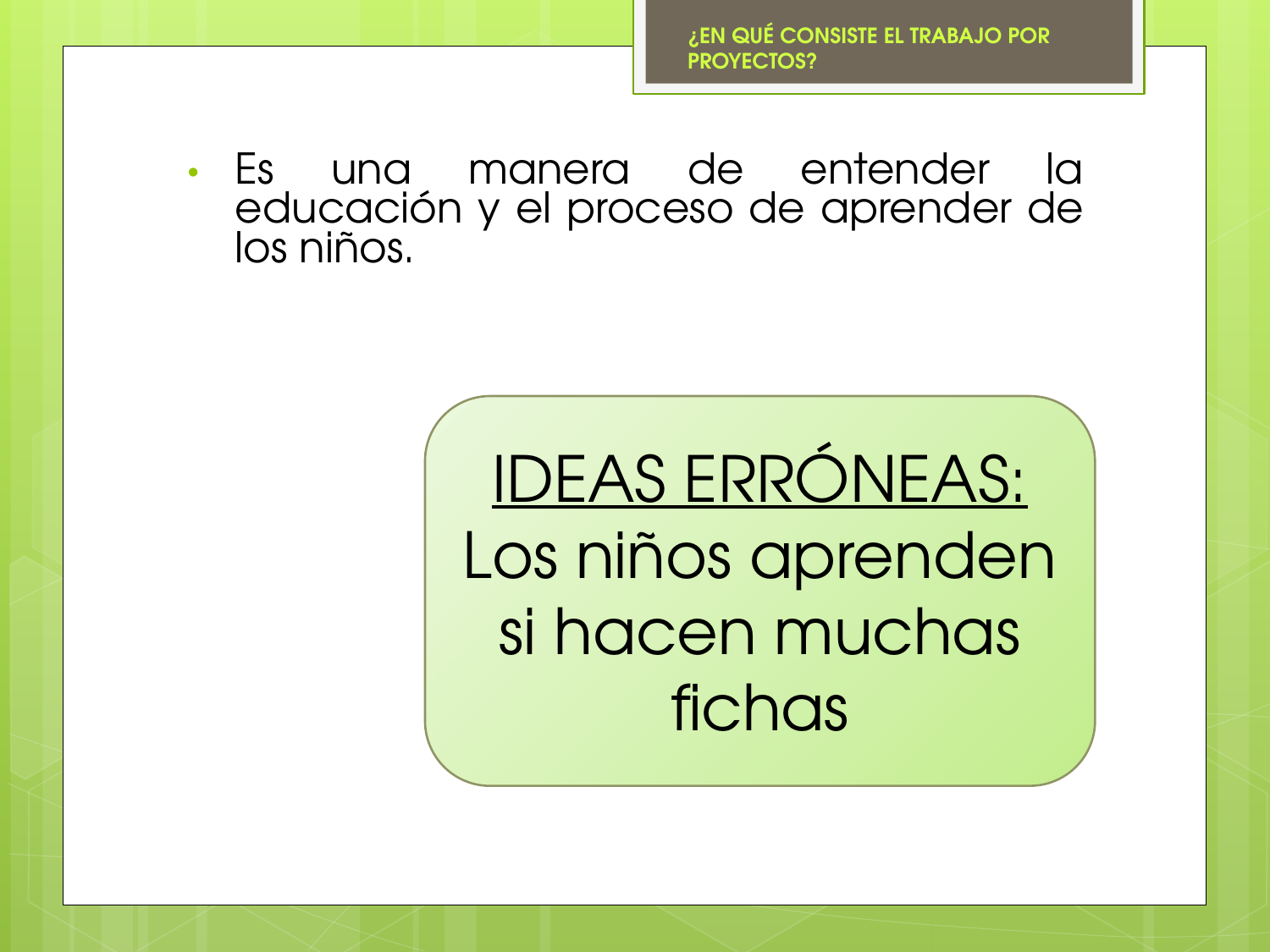

¿EN QUÉ CONSISTE EL TRABAJO POR PROYECTOS?
Es una manera de entender la educación y el proceso de aprender de los niños.

IDEAS ERRÓNEAS:
Los niños aprenden si hacen muchas fichas